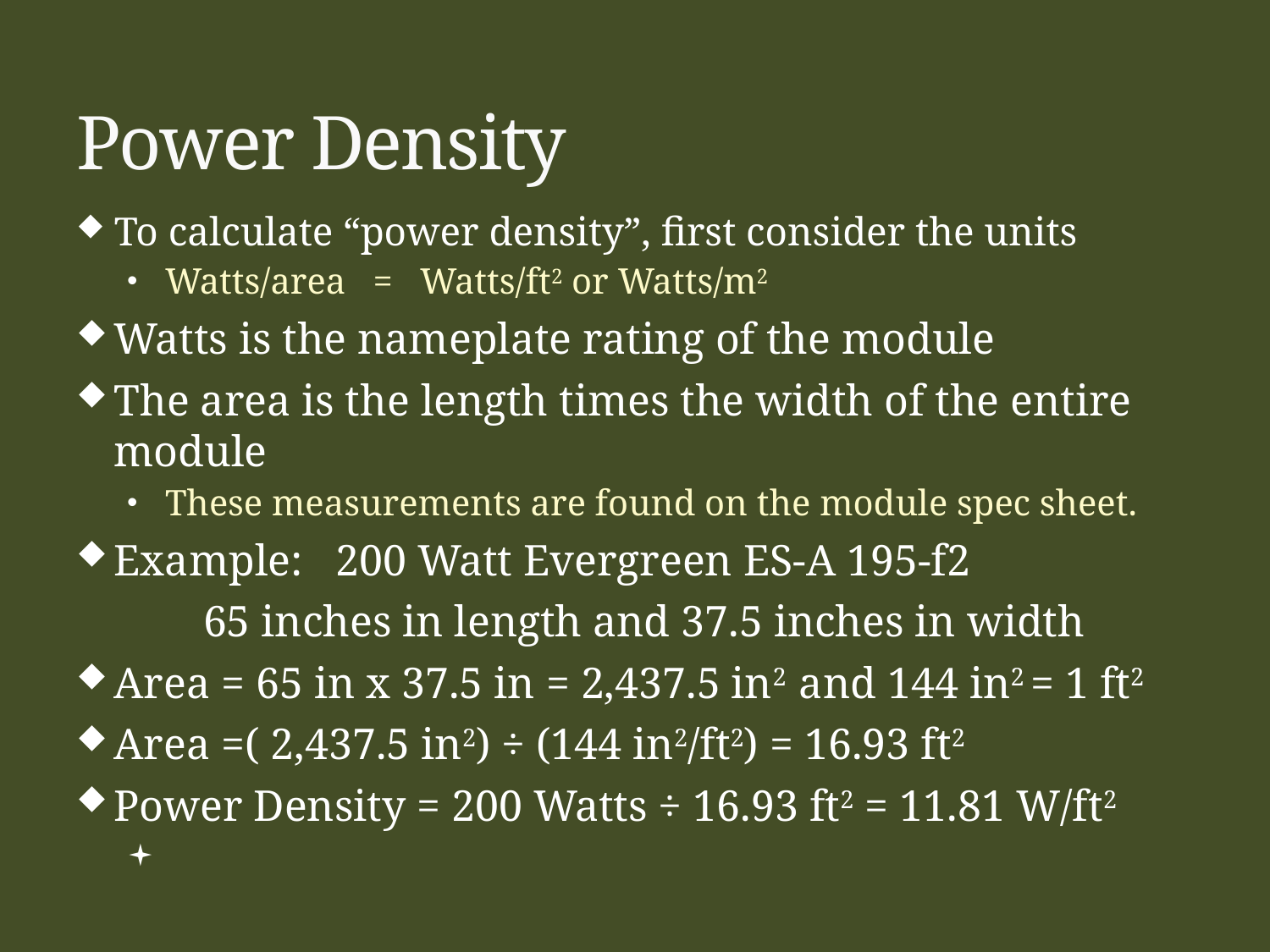

# Power Density
To calculate “power density”, first consider the units
Watts/area   =   Watts/ft2 or Watts/m2
Watts is the nameplate rating of the module
The area is the length times the width of the entire module
These measurements are found on the module spec sheet.
Example:   200 Watt Evergreen ES-A 195-f2
	65 inches in length and 37.5 inches in width
Area = 65 in x 37.5 in = 2,437.5 in2  and 144 in2 = 1 ft2
Area =( 2,437.5 in2) ÷ (144 in2/ft2) = 16.93 ft2
Power Density = 200 Watts ÷ 16.93 ft2 = 11.81 W/ft2